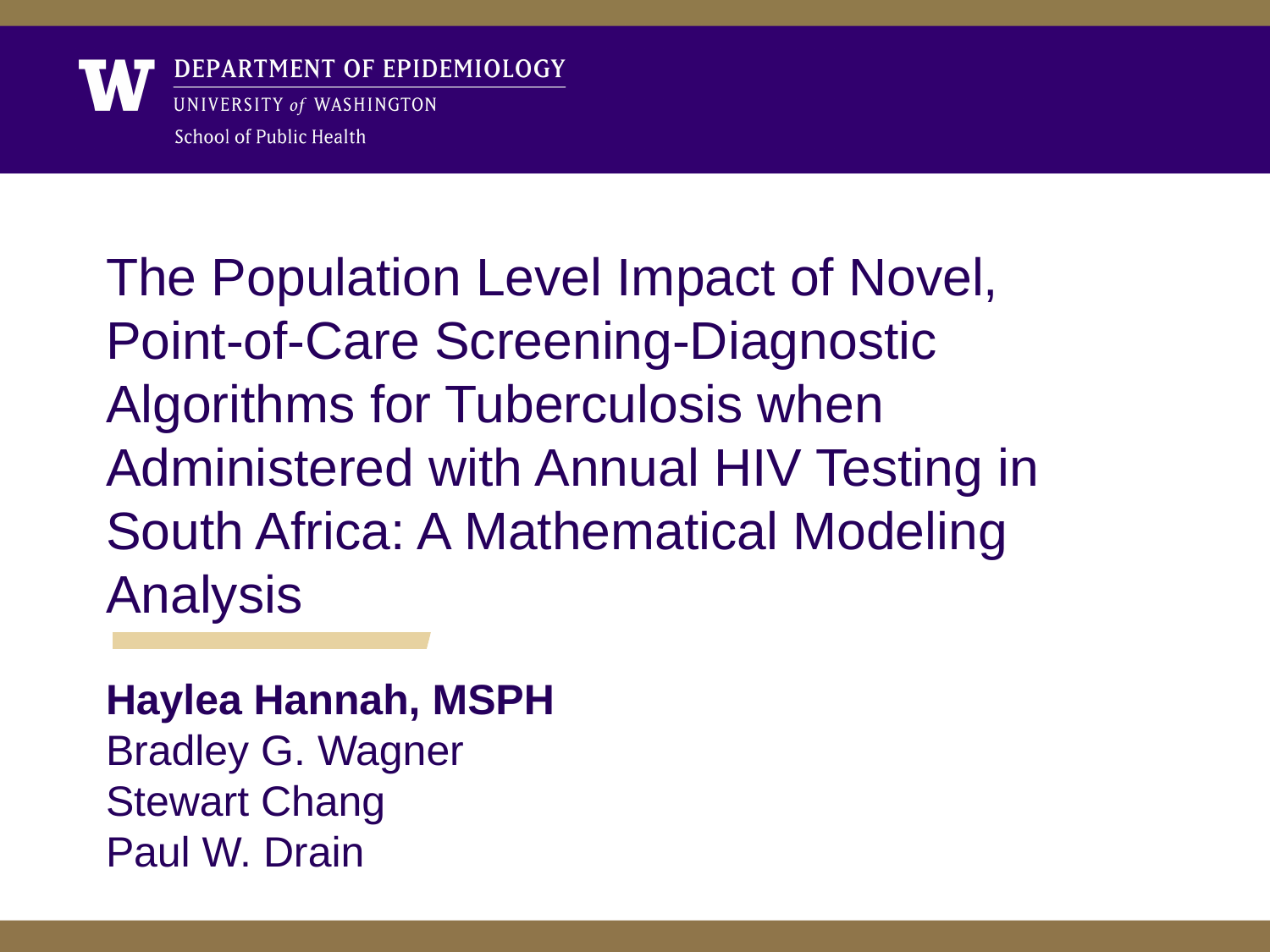

The Population Level Impact of Novel, Point-of-Care Screening-Diagnostic Algorithms for Tuberculosis when Administered with Annual HIV Testing in South Africa: A Mathematical Modeling Analysis
Haylea Hannah, MSPH
Bradley G. Wagner
Stewart Chang
Paul W. Drain